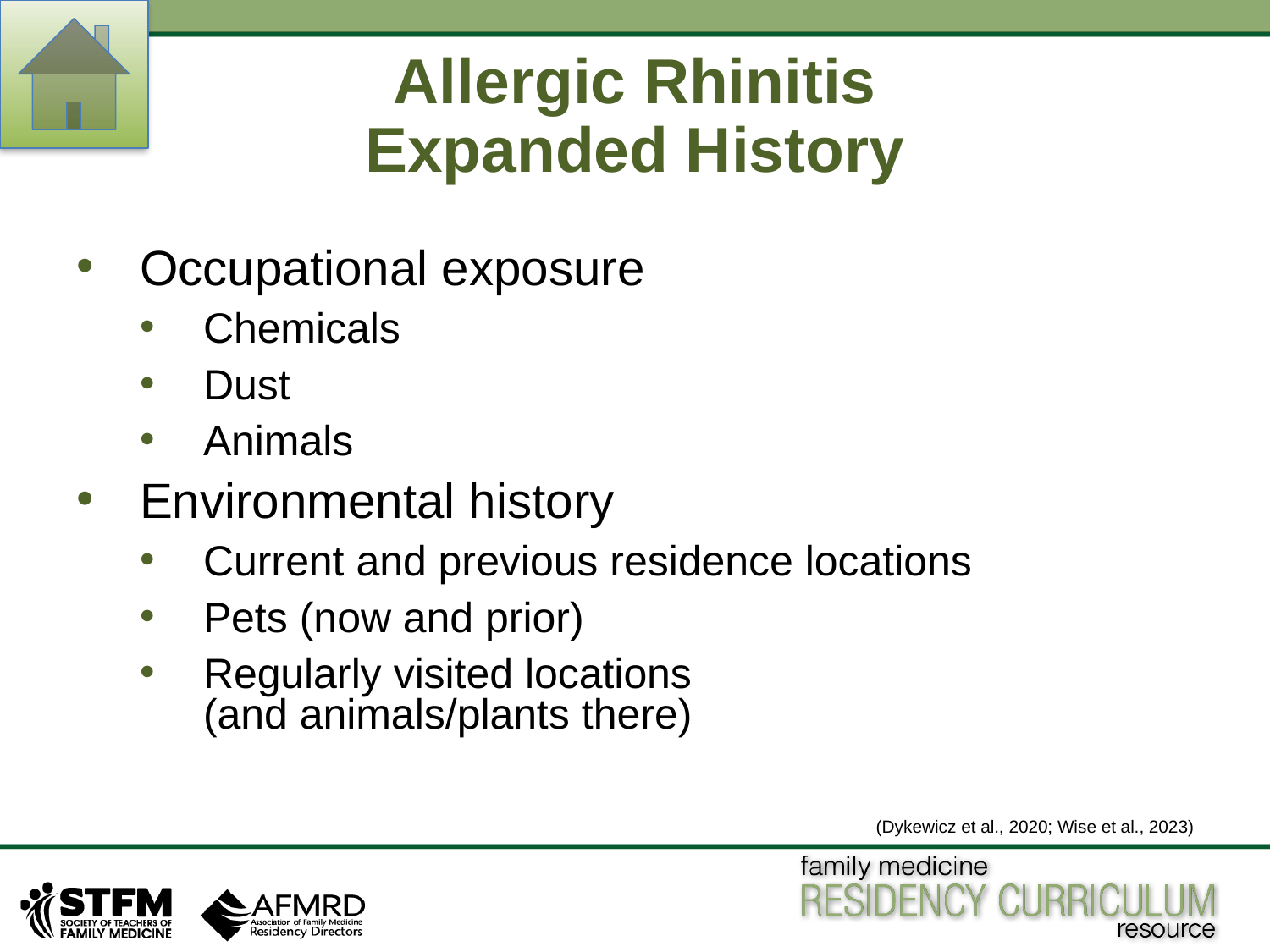

# Allergic Rhinitis Expanded History

Occupational exposure
Chemicals
Dust
Animals
Environmental history
Current and previous residence locations
Pets (now and prior)
Regularly visited locations
(and animals/plants there)

(Dykewicz et al., 2020; Wise et al., 2023)